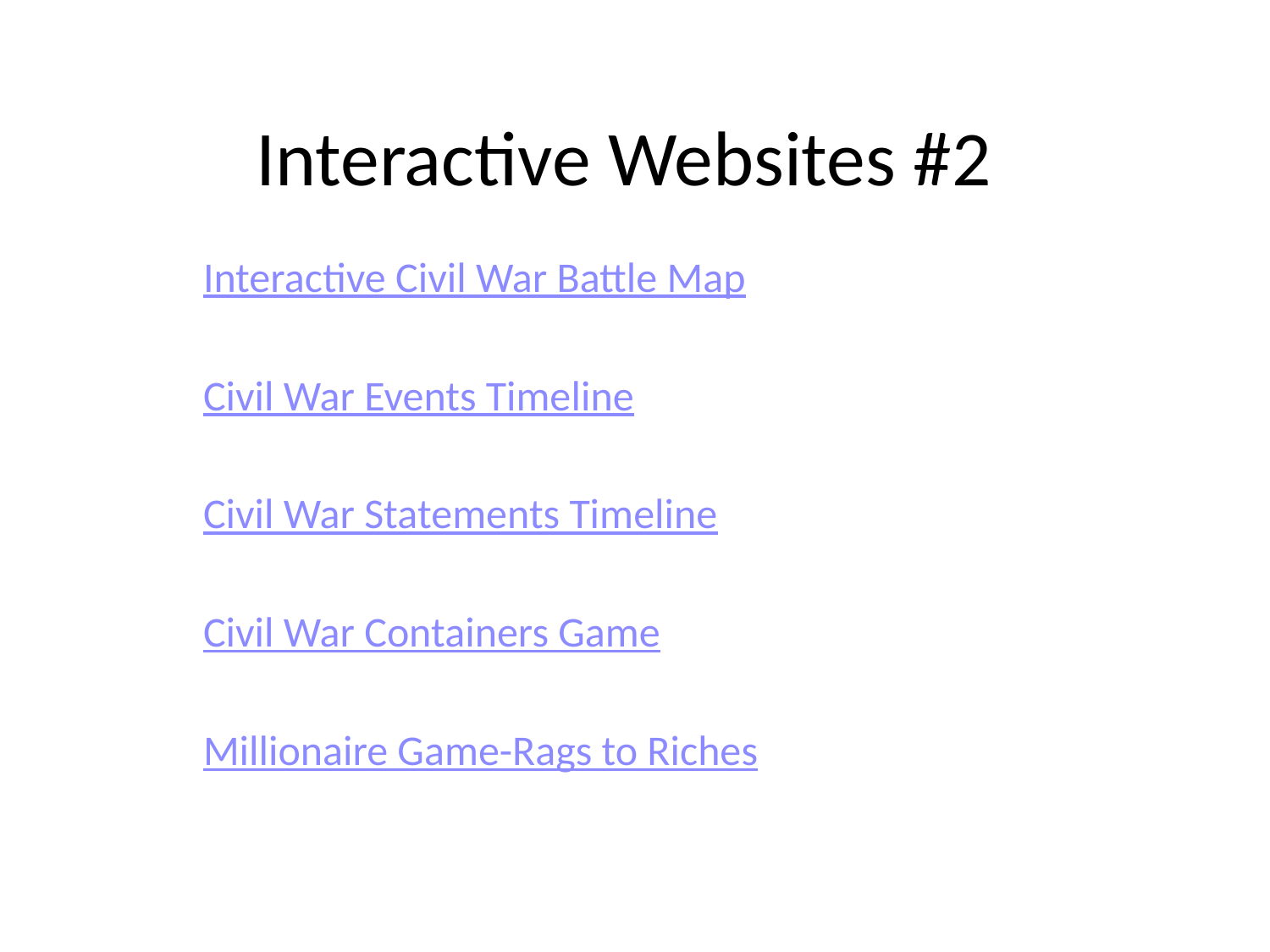

# Interactive Websites #2
Interactive Civil War Battle Map

Civil War Events Timeline

Civil War Statements Timeline

Civil War Containers Game

Millionaire Game-Rags to Riches